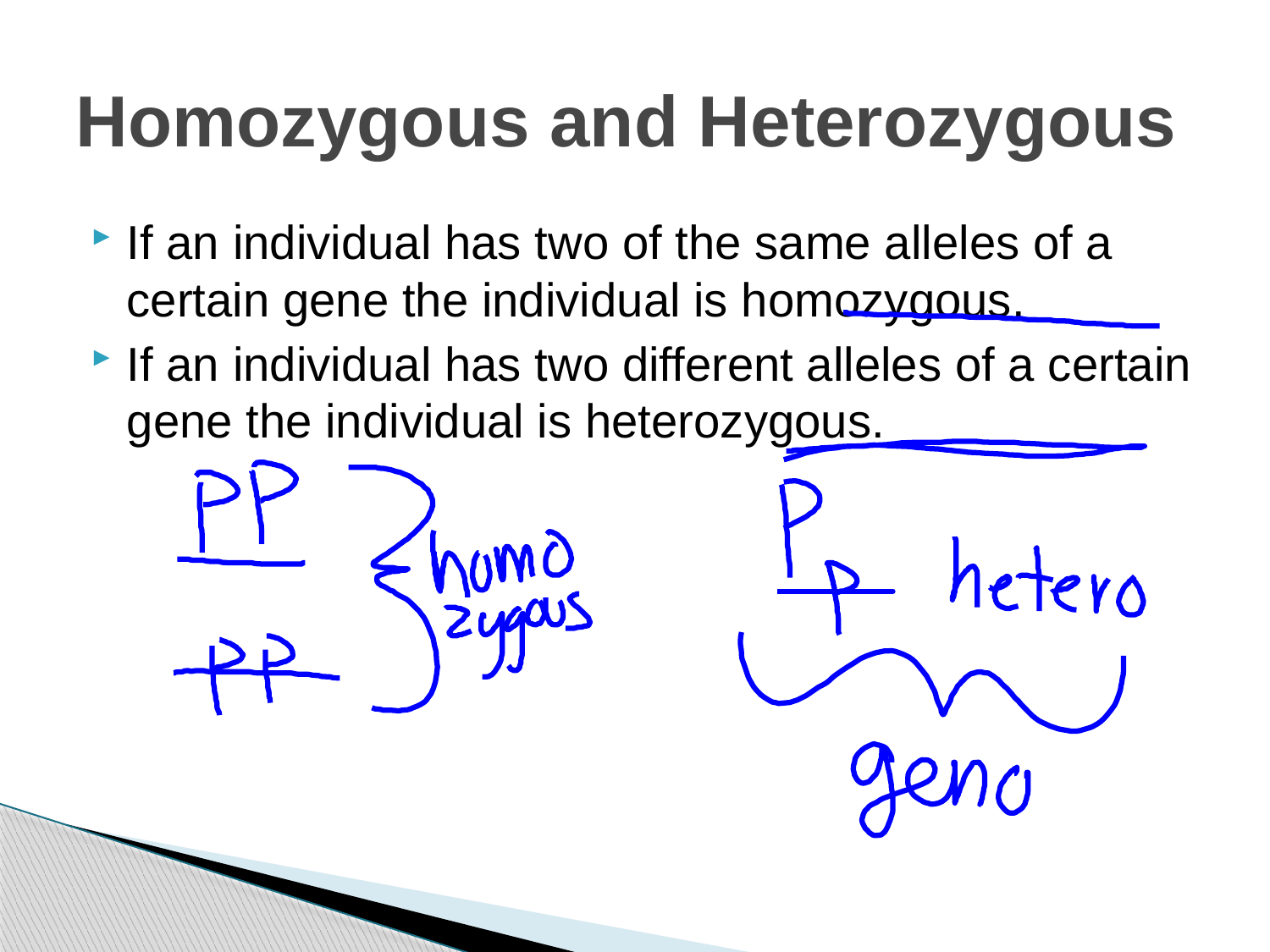

# Homozygous and Heterozygous
If an individual has two of the same alleles of a certain gene the individual is homozygous.
If an individual has two different alleles of a certain gene the individual is heterozygous.